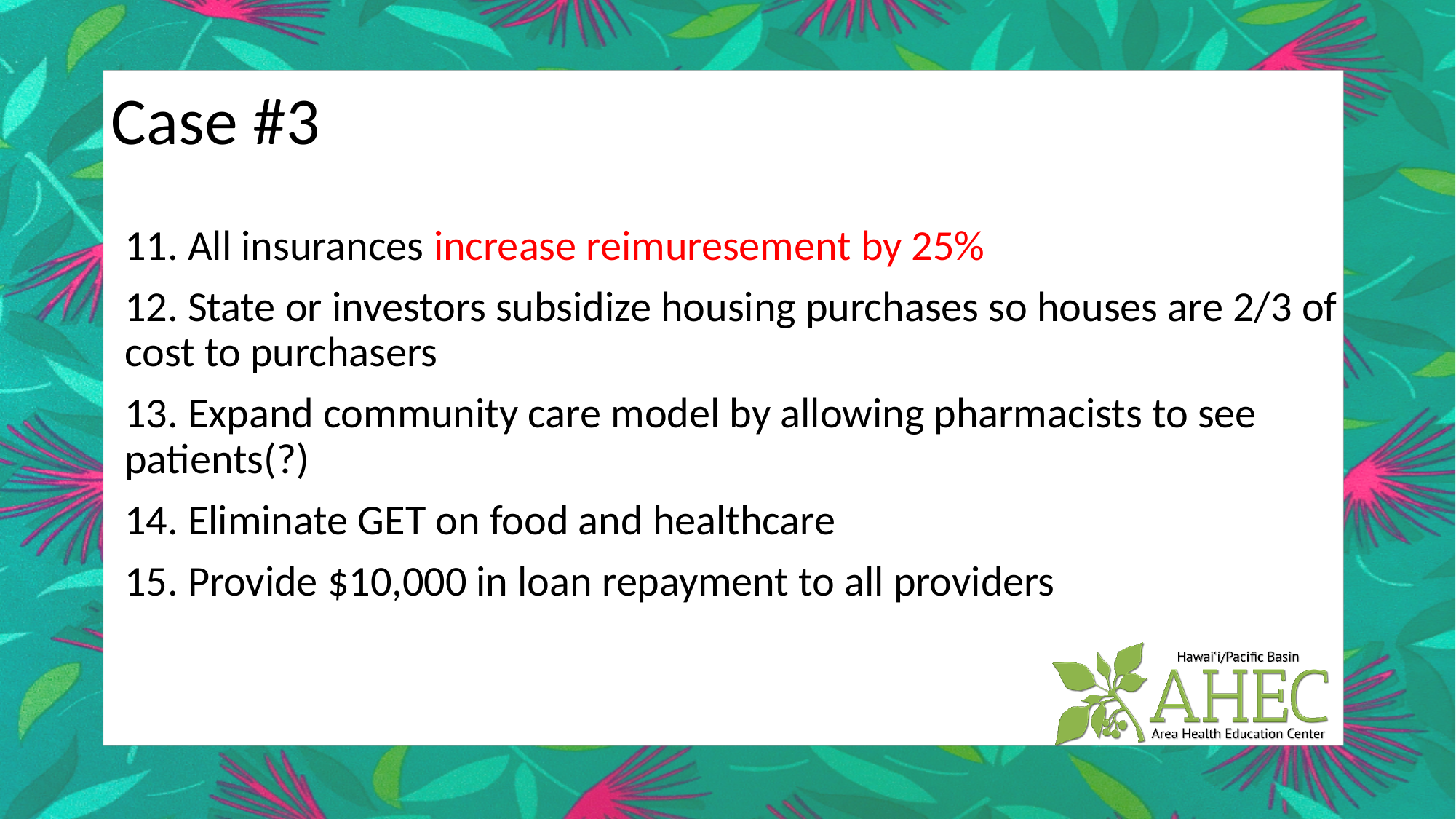

# Case #3
11. All insurances increase reimuresement by 25%
12. State or investors subsidize housing purchases so houses are 2/3 of cost to purchasers
13. Expand community care model by allowing pharmacists to see patients(?)
14. Eliminate GET on food and healthcare
15. Provide $10,000 in loan repayment to all providers